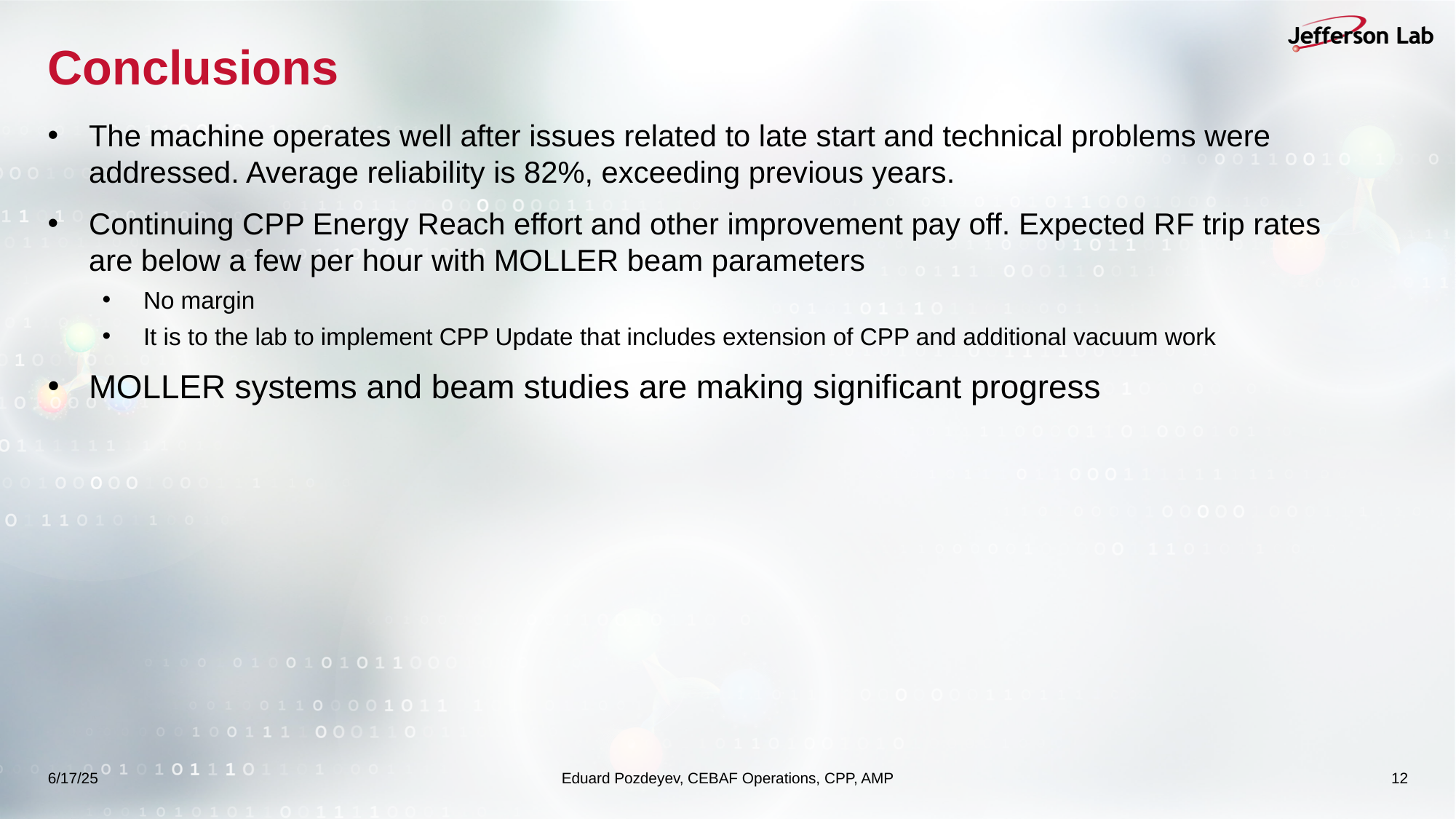

# Conclusions
The machine operates well after issues related to late start and technical problems were addressed. Average reliability is 82%, exceeding previous years.
Continuing CPP Energy Reach effort and other improvement pay off. Expected RF trip rates are below a few per hour with MOLLER beam parameters
No margin
It is to the lab to implement CPP Update that includes extension of CPP and additional vacuum work
MOLLER systems and beam studies are making significant progress
6/17/25
Eduard Pozdeyev, CEBAF Operations, CPP, AMP
12